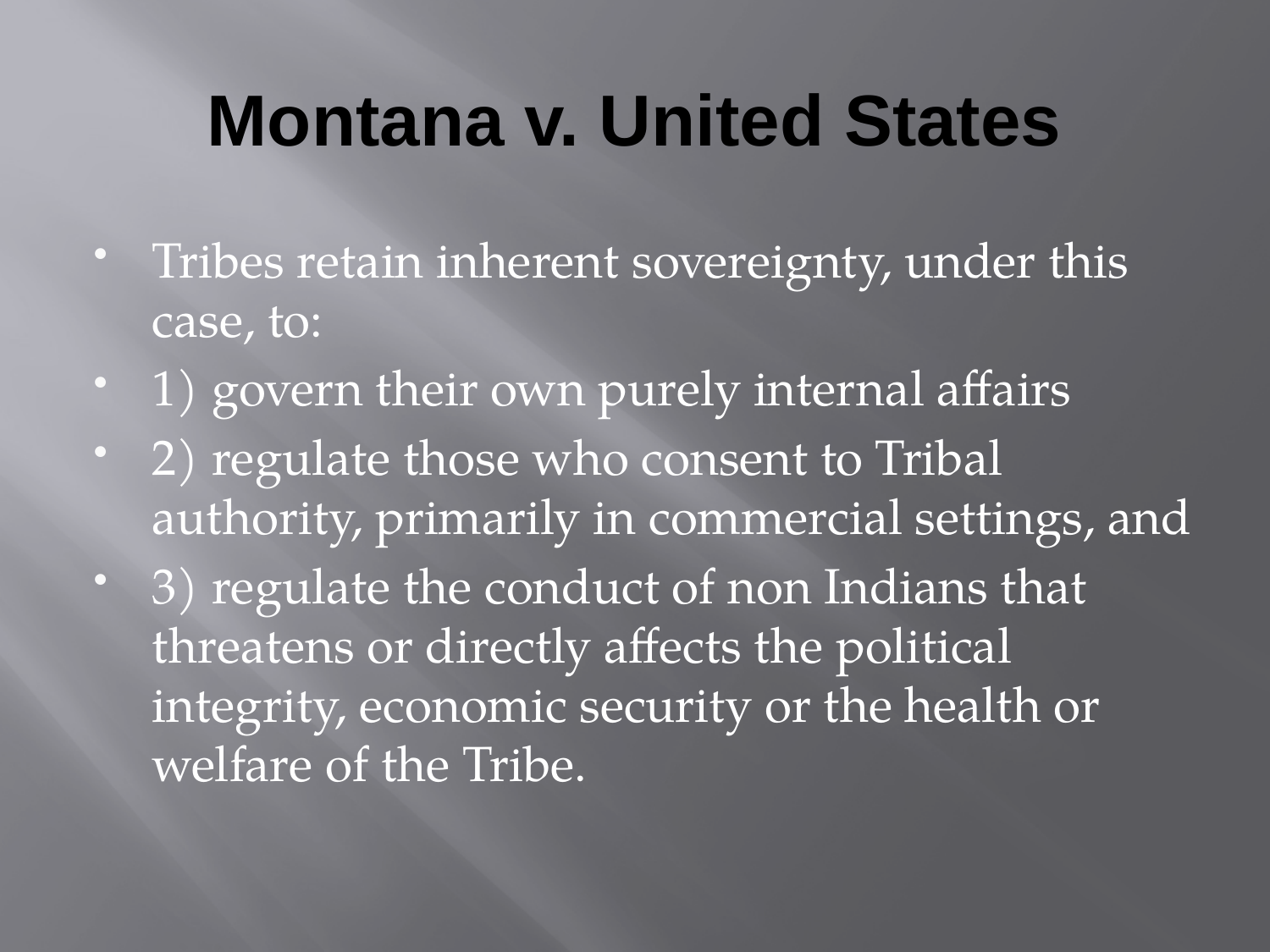

# Montana v. United States
Tribes retain inherent sovereignty, under this case, to:
1) govern their own purely internal affairs
2) regulate those who consent to Tribal authority, primarily in commercial settings, and
3) regulate the conduct of non Indians that threatens or directly affects the political integrity, economic security or the health or welfare of the Tribe.